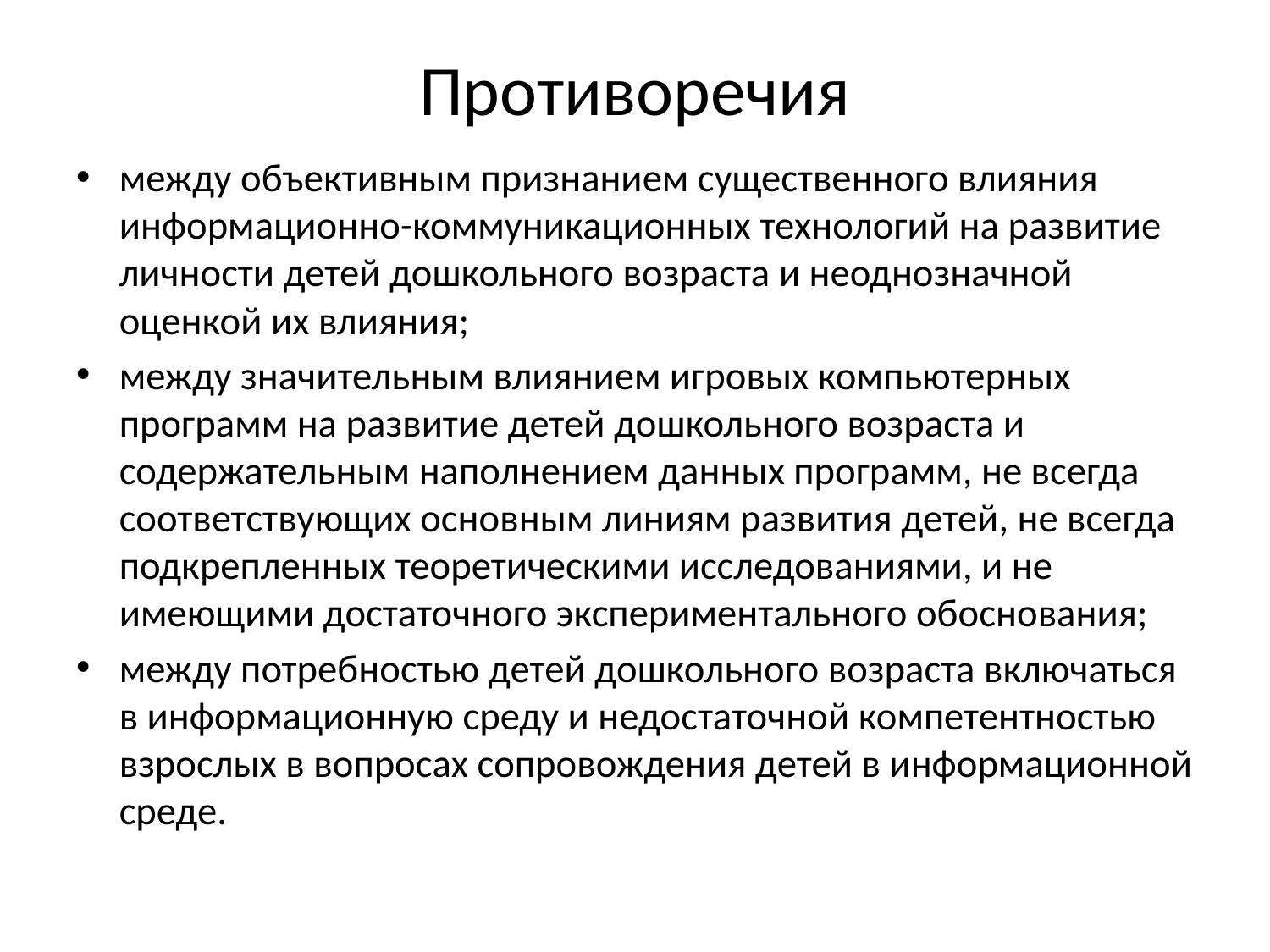

# Противоречия
между объективным признанием существенного влияния информационно-коммуникационных технологий на развитие личности детей дошкольного возраста и неоднозначной оценкой их влияния;
между значительным влиянием игровых компьютерных программ на развитие детей дошкольного возраста и содержательным наполнением данных программ, не всегда соответствующих основным линиям развития детей, не всегда подкрепленных теоретическими исследованиями, и не имеющими достаточного экспериментального обоснования;
между потребностью детей дошкольного возраста включаться в информационную среду и недостаточной компетентностью взрослых в вопросах сопровождения детей в информационной среде.